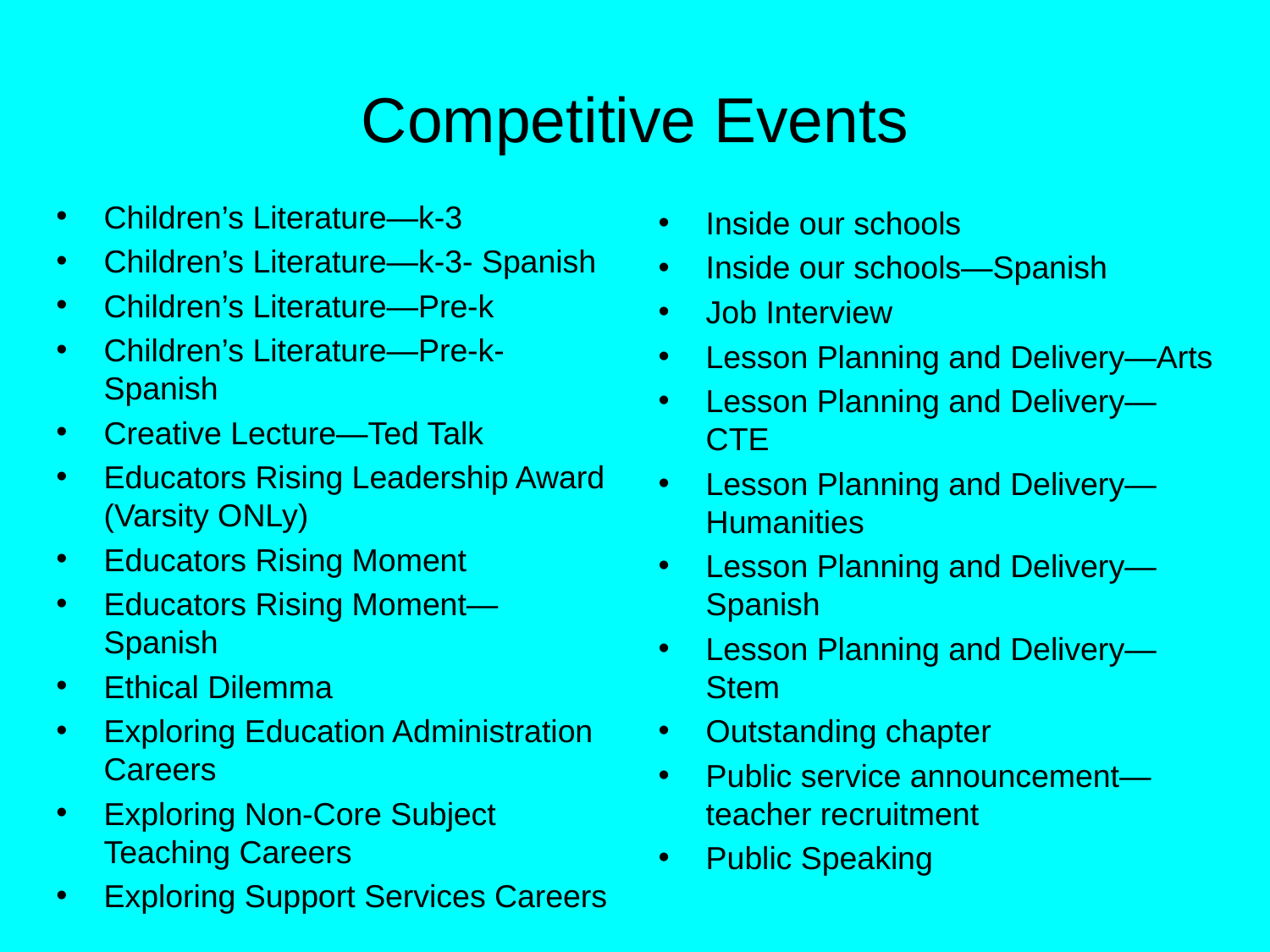

# Competitive Events
Children’s Literature—k-3
Children’s Literature—k-3- Spanish
Children’s Literature—Pre-k
Children’s Literature—Pre-k- Spanish
Creative Lecture—Ted Talk
Educators Rising Leadership Award (Varsity ONLy)
Educators Rising Moment
Educators Rising Moment—Spanish
Ethical Dilemma
Exploring Education Administration Careers
Exploring Non-Core Subject Teaching Careers
Exploring Support Services Careers

Inside our schools
Inside our schools—Spanish
Job Interview
Lesson Planning and Delivery—Arts
Lesson Planning and Delivery—CTE
Lesson Planning and Delivery—Humanities
Lesson Planning and Delivery—Spanish
Lesson Planning and Delivery—Stem
Outstanding chapter
Public service announcement—teacher recruitment
Public Speaking